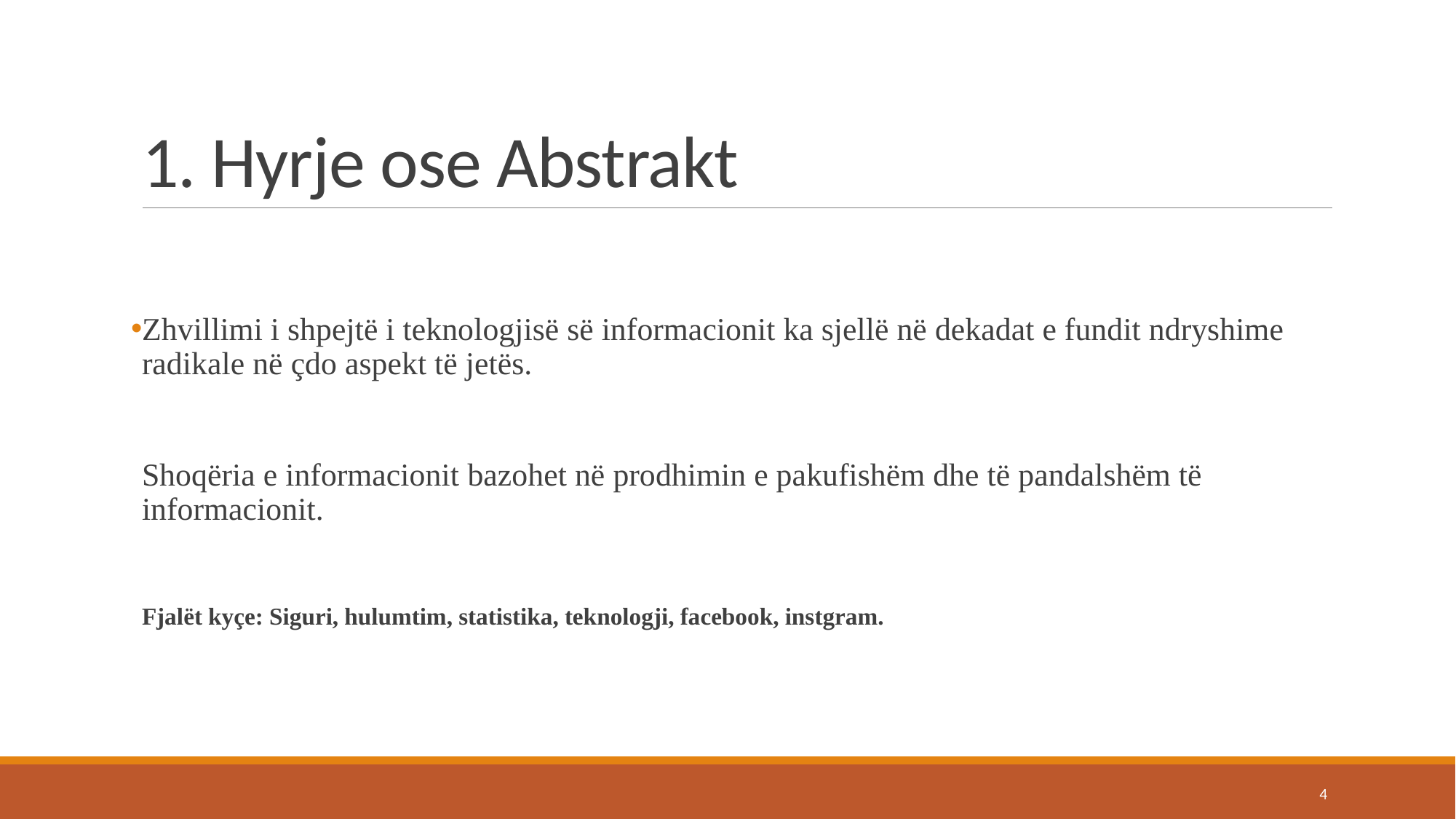

# 1. Hyrje ose Abstrakt

Zhvillimi i shpejtë i teknologjisë së informacionit ka sjellë në dekadat e fundit ndryshime radikale në çdo aspekt të jetës.

Shoqëria e informacionit bazohet në prodhimin e pakufishëm dhe të pandalshëm të informacionit.

Fjalët kyçe: Siguri, hulumtim, statistika, teknologji, facebook, instgram.

4